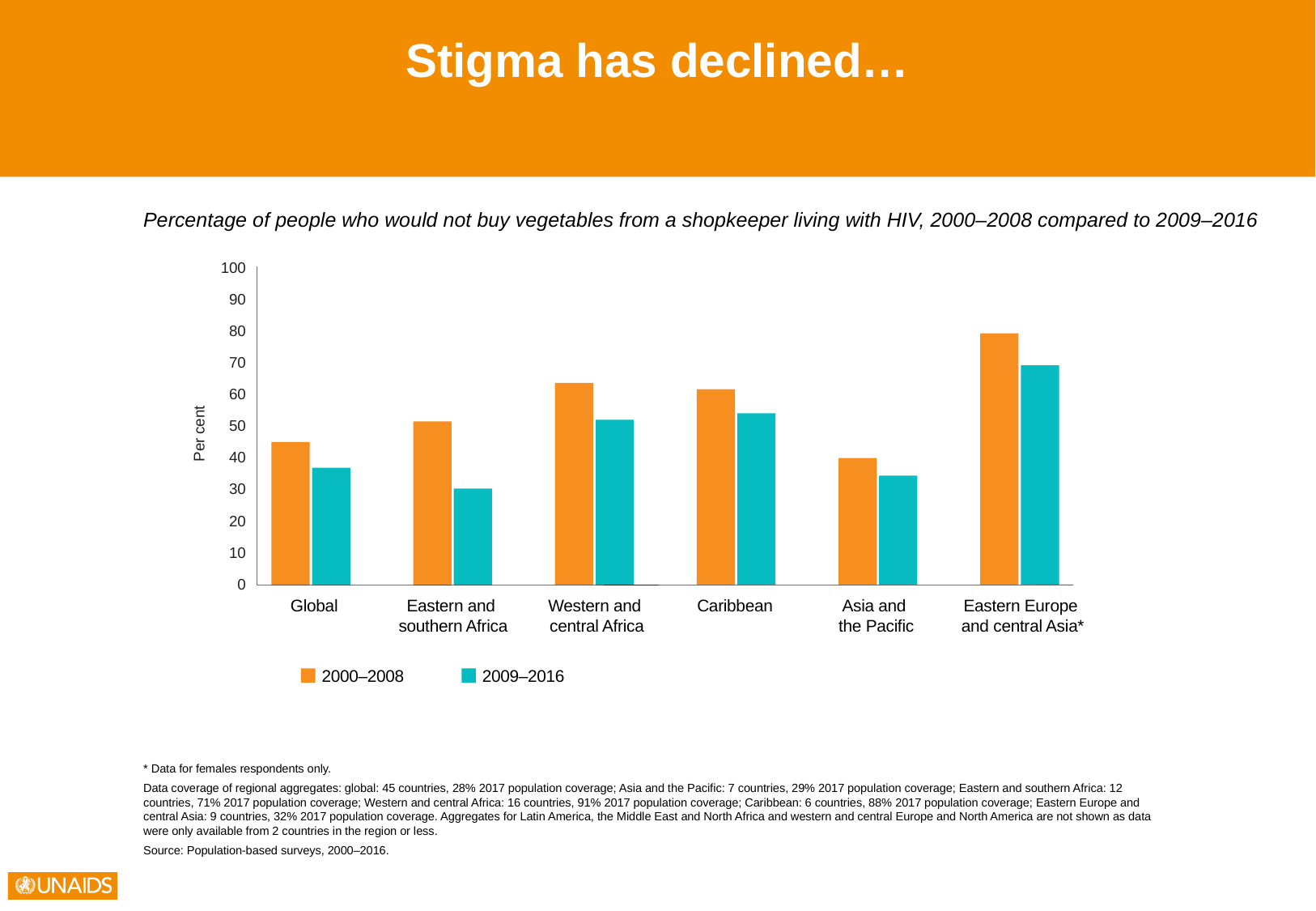

Stigma has declined…
Percentage of people who would not buy vegetables from a shopkeeper living with HIV, 2000–2008 compared to 2009–2016
100

90
80

70

60

Per cent

50

40

30

20
10
0
Global
Eastern and  southern Africa
Western and  central Africa
Caribbean
Asia and  the Pacific
Eastern Europe  and central Asia*
2000–2008
2009–2016

* Data for females respondents only.
Data coverage of regional aggregates: global: 45 countries, 28% 2017 population coverage; Asia and the Pacific: 7 countries, 29% 2017 population coverage; Eastern and southern Africa: 12
countries, 71% 2017 population coverage; Western and central Africa: 16 countries, 91% 2017 population coverage; Caribbean: 6 countries, 88% 2017 population coverage; Eastern Europe and
central Asia: 9 countries, 32% 2017 population coverage. Aggregates for Latin America, the Middle East and North Africa and western and central Europe and North America are not shown as data
were only available from 2 countries in the region or less.
Source: Population-based surveys, 2000–2016.